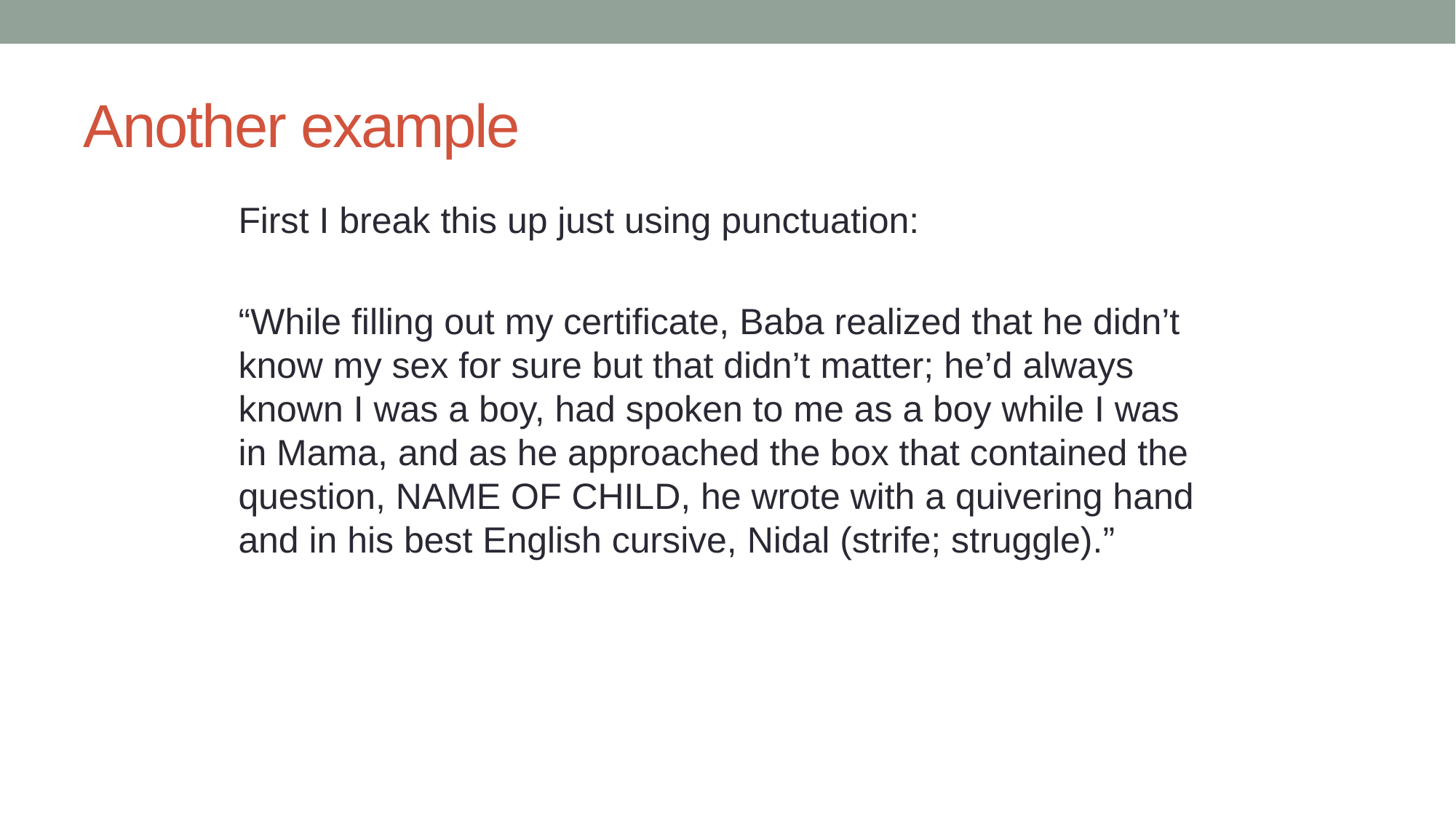

# Another example
First I break this up just using punctuation:

“While filling out my certificate, Baba realized that he didn’t know my sex for sure but that didn’t matter; he’d always known I was a boy, had spoken to me as a boy while I was in Mama, and as he approached the box that contained the question, NAME OF CHILD, he wrote with a quivering hand and in his best English cursive, Nidal (strife; struggle).”